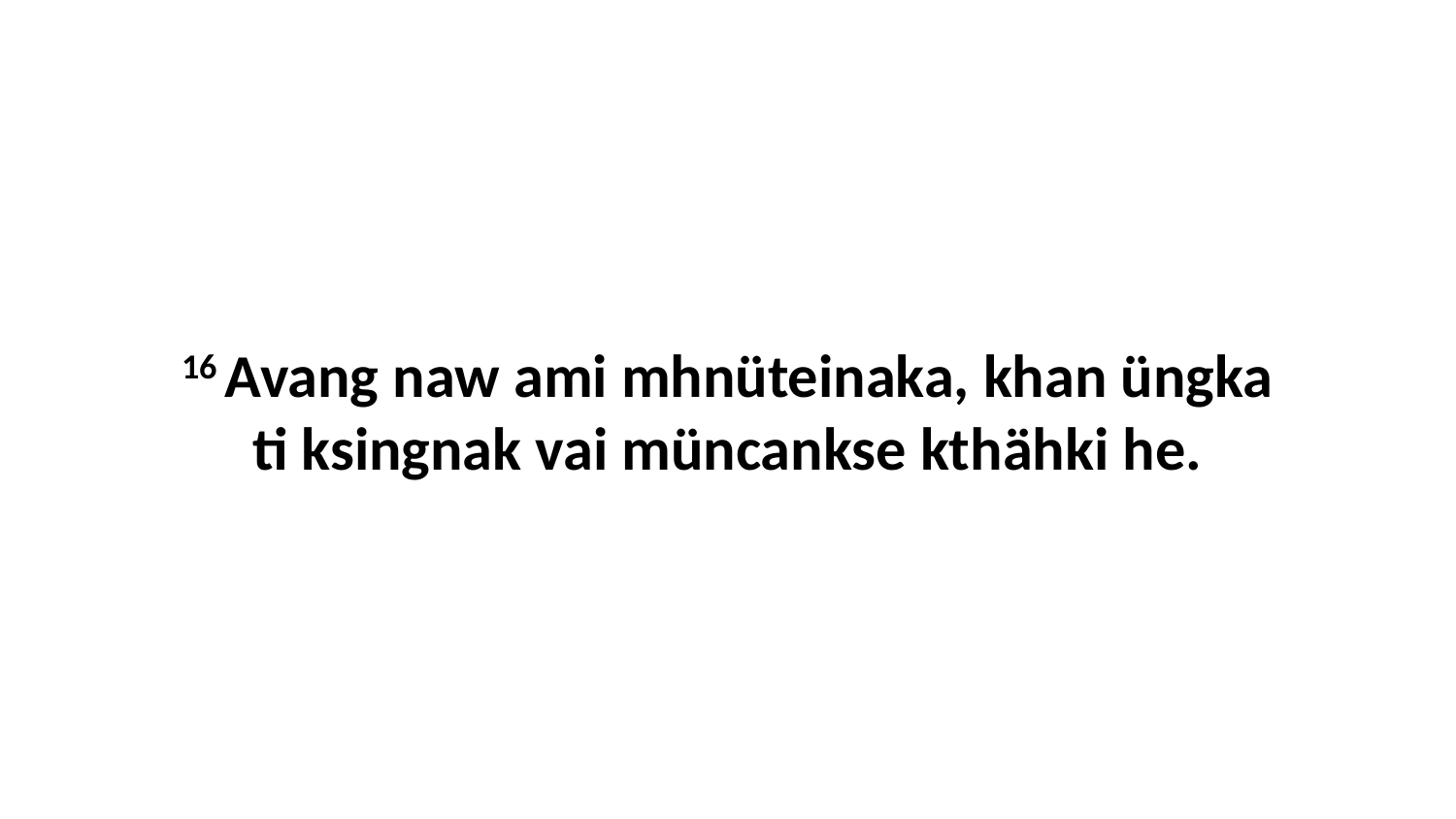

16 Avang naw ami mhnüteinaka, khan üngka ti ksingnak vai müncankse kthähki he.